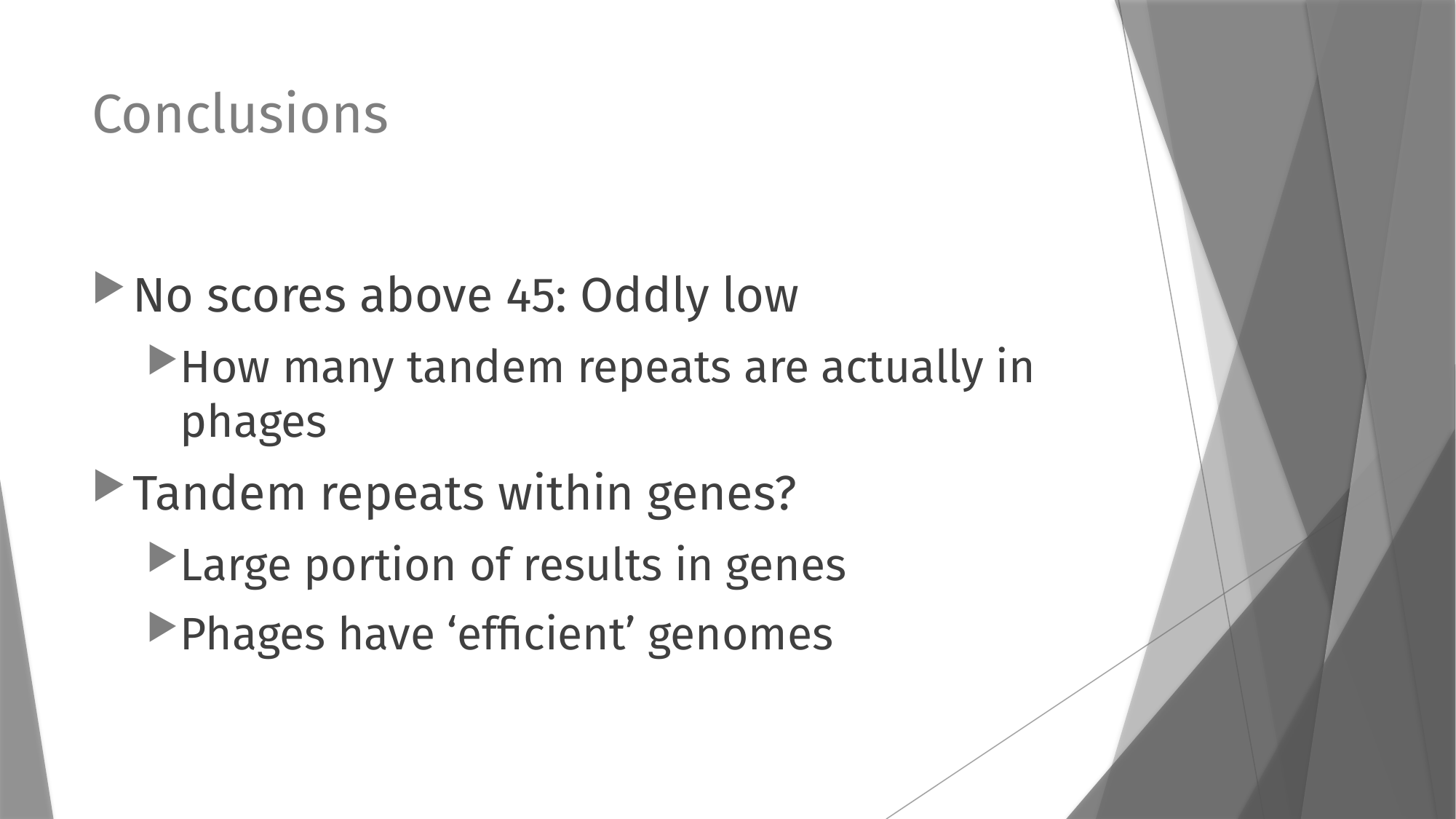

# Conclusions
No scores above 45: Oddly low
How many tandem repeats are actually in phages
Tandem repeats within genes?
Large portion of results in genes
Phages have ‘efficient’ genomes